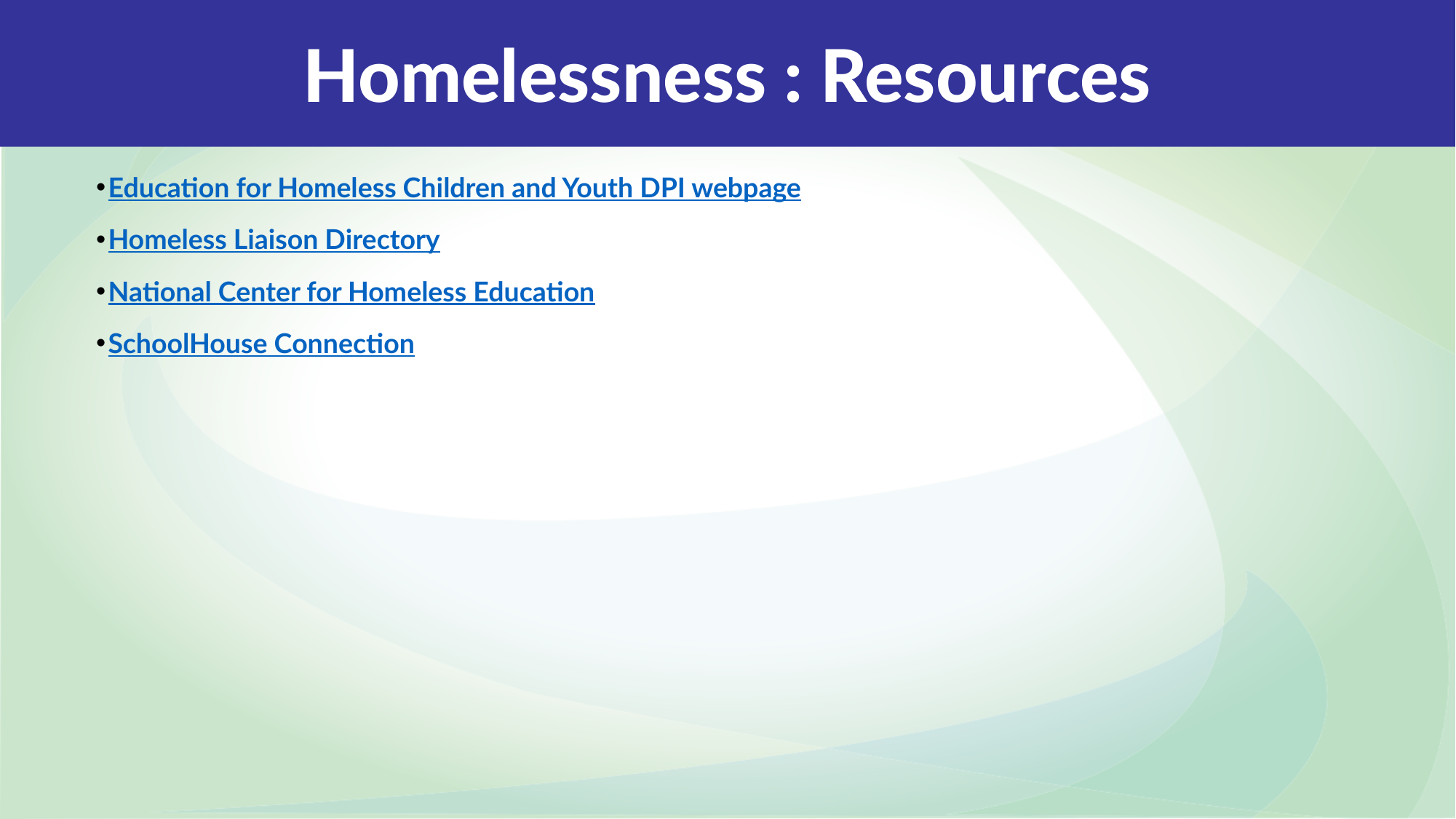

Homelessness : Resources
Education for Homeless Children and Youth DPI webpage
Homeless Liaison Directory
National Center for Homeless Education
SchoolHouse Connection